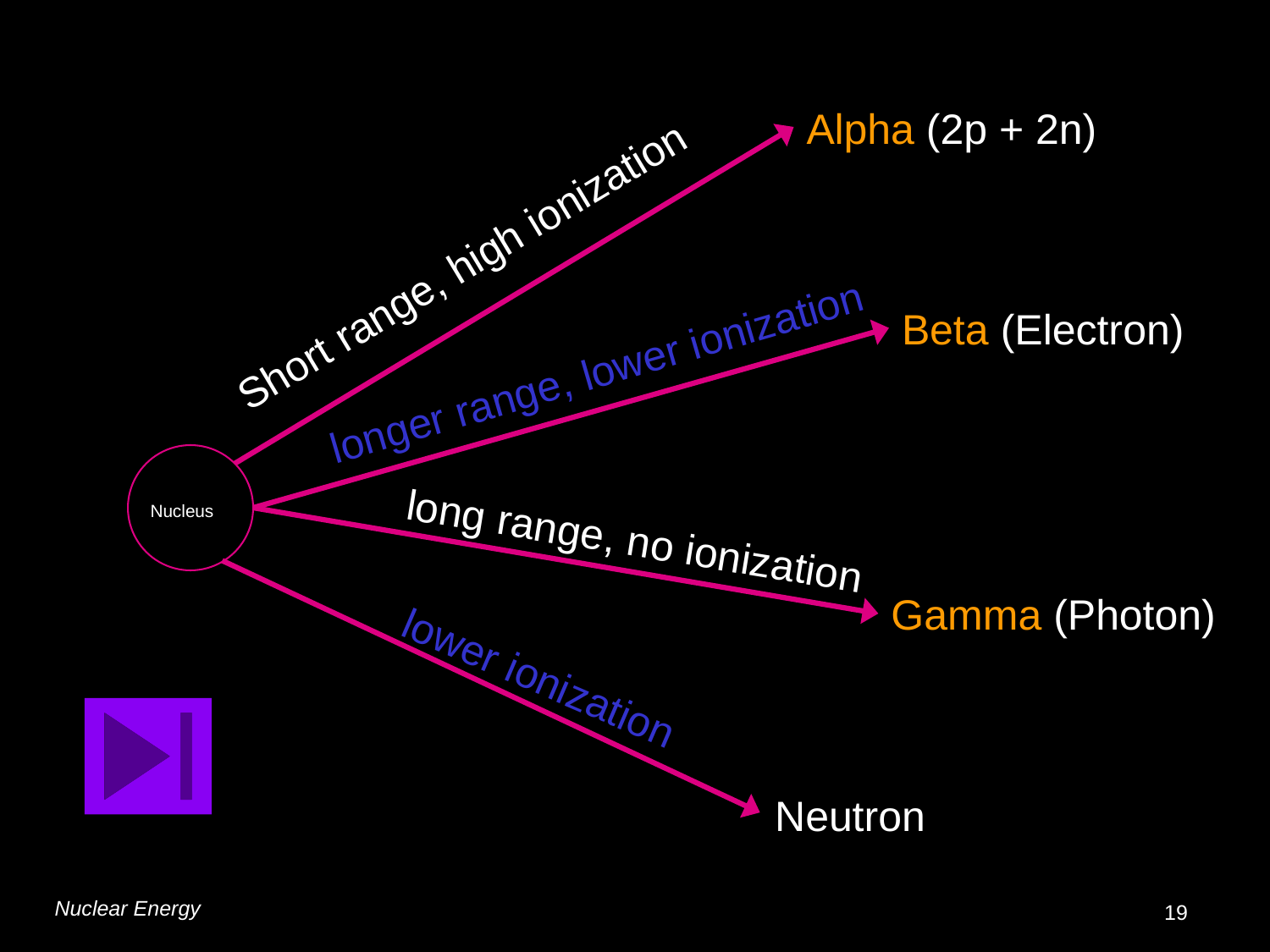

Alpha (2p + 2n)
Short range, high ionization
Beta (Electron)
longer range, lower ionization

Nucleus
long range, no ionization
Gamma (Photon)
lower ionization

Neutron